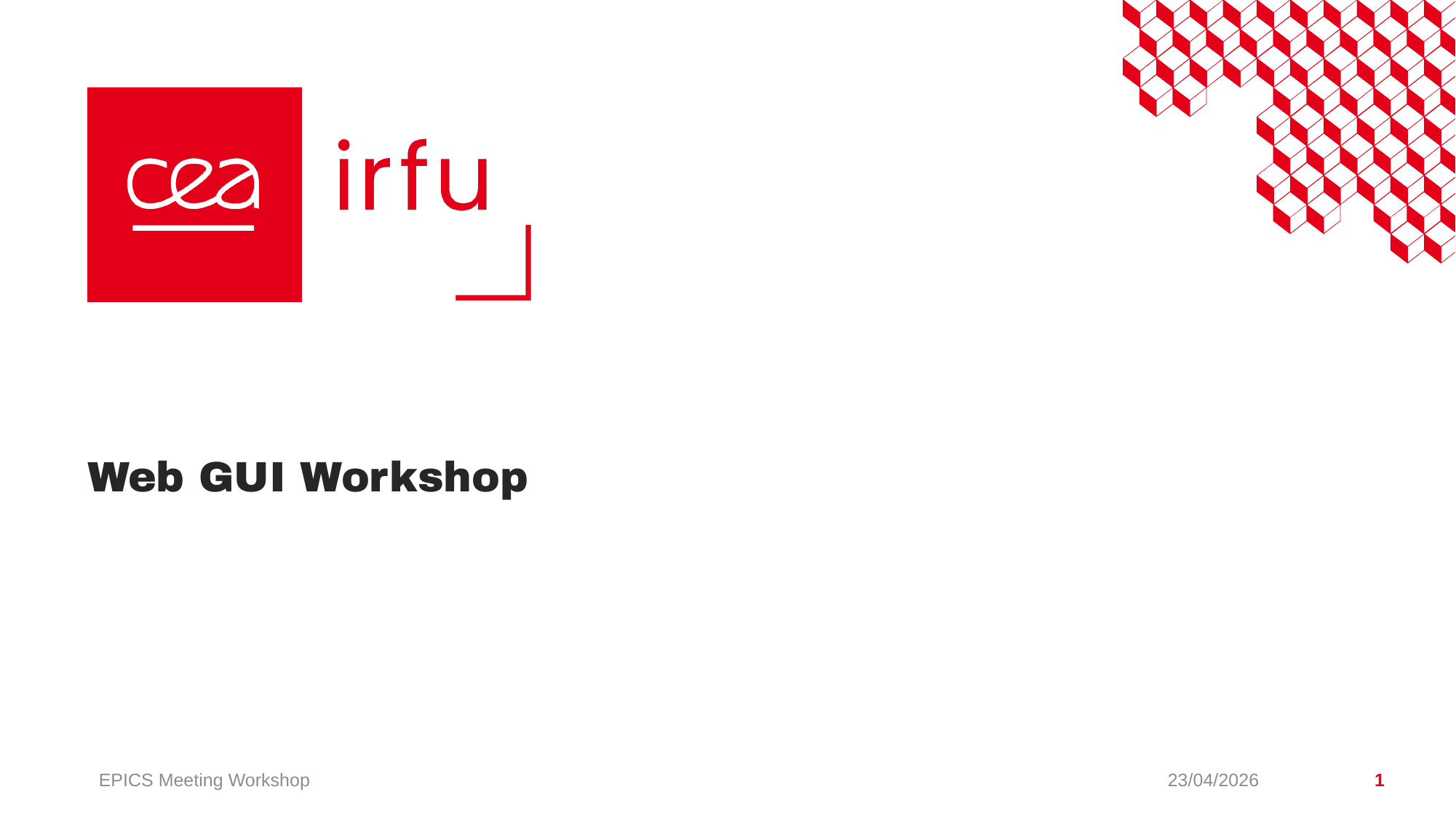

# Web GUI Workshop
EPICS Meeting Workshop
23/04/2026
1